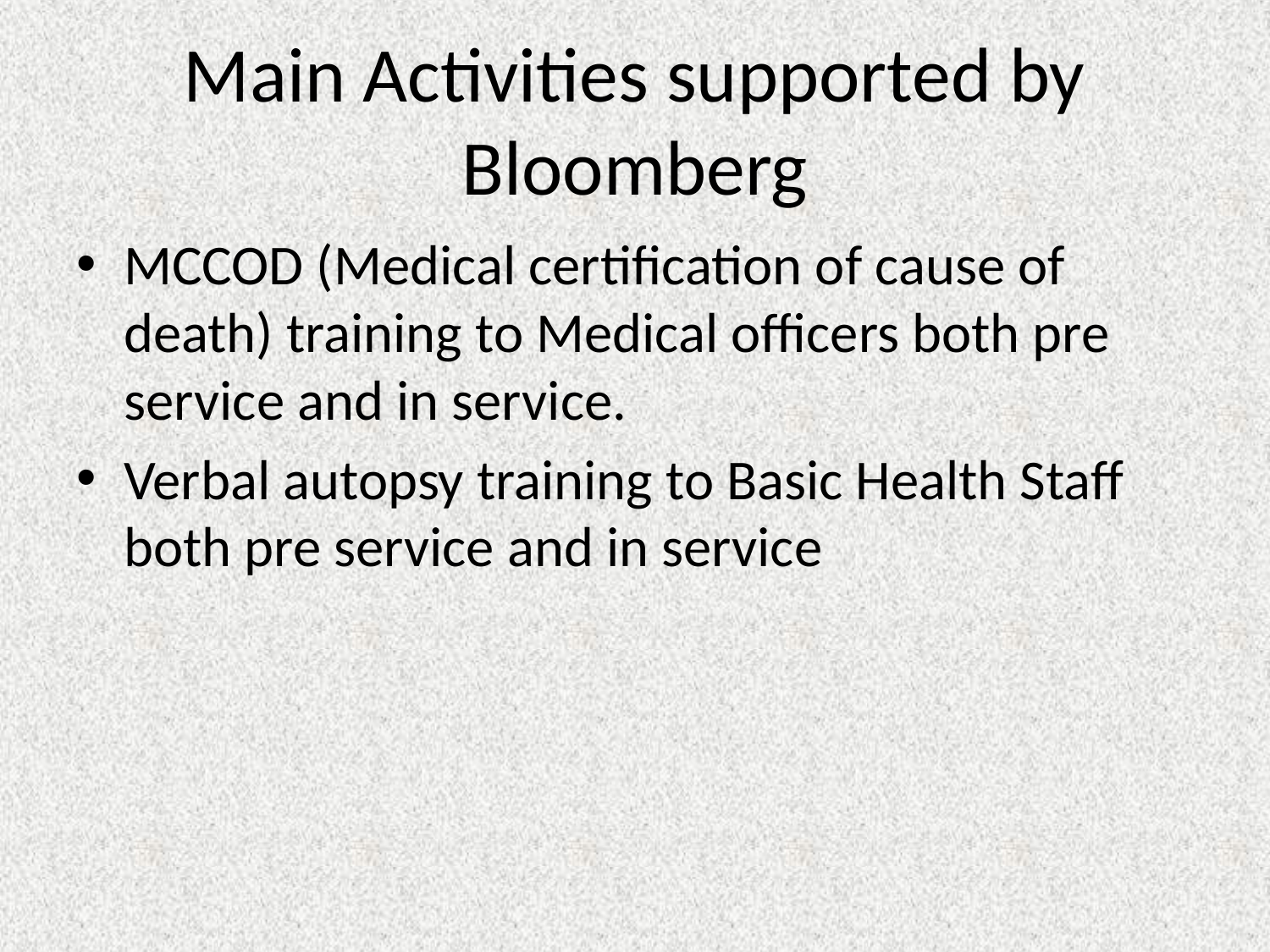

# Main Activities supported by Bloomberg
MCCOD (Medical certification of cause of death) training to Medical officers both pre service and in service.
Verbal autopsy training to Basic Health Staff both pre service and in service